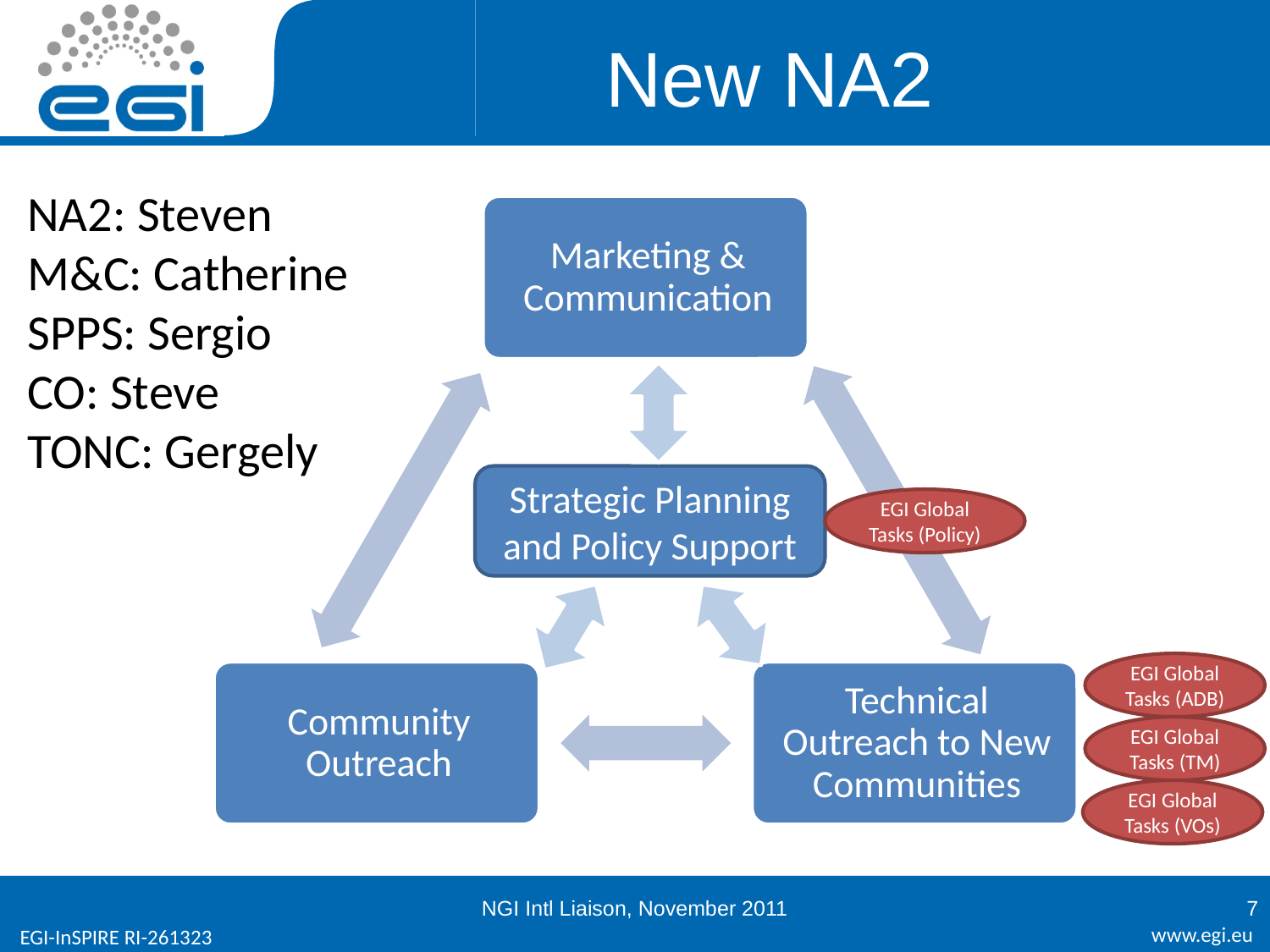

# New NA2
NA2: Steven
M&C: Catherine
SPPS: Sergio
CO: Steve
TONC: Gergely
Marketing & Communication

Technical Outreach to New Communities

Community Outreach

Strategic Planning and Policy Support
EGI Global Tasks (Policy)

EGI Global Tasks (ADB)
EGI Global Tasks (TM)
EGI Global Tasks (VOs)
NGI Intl Liaison, November 2011
7